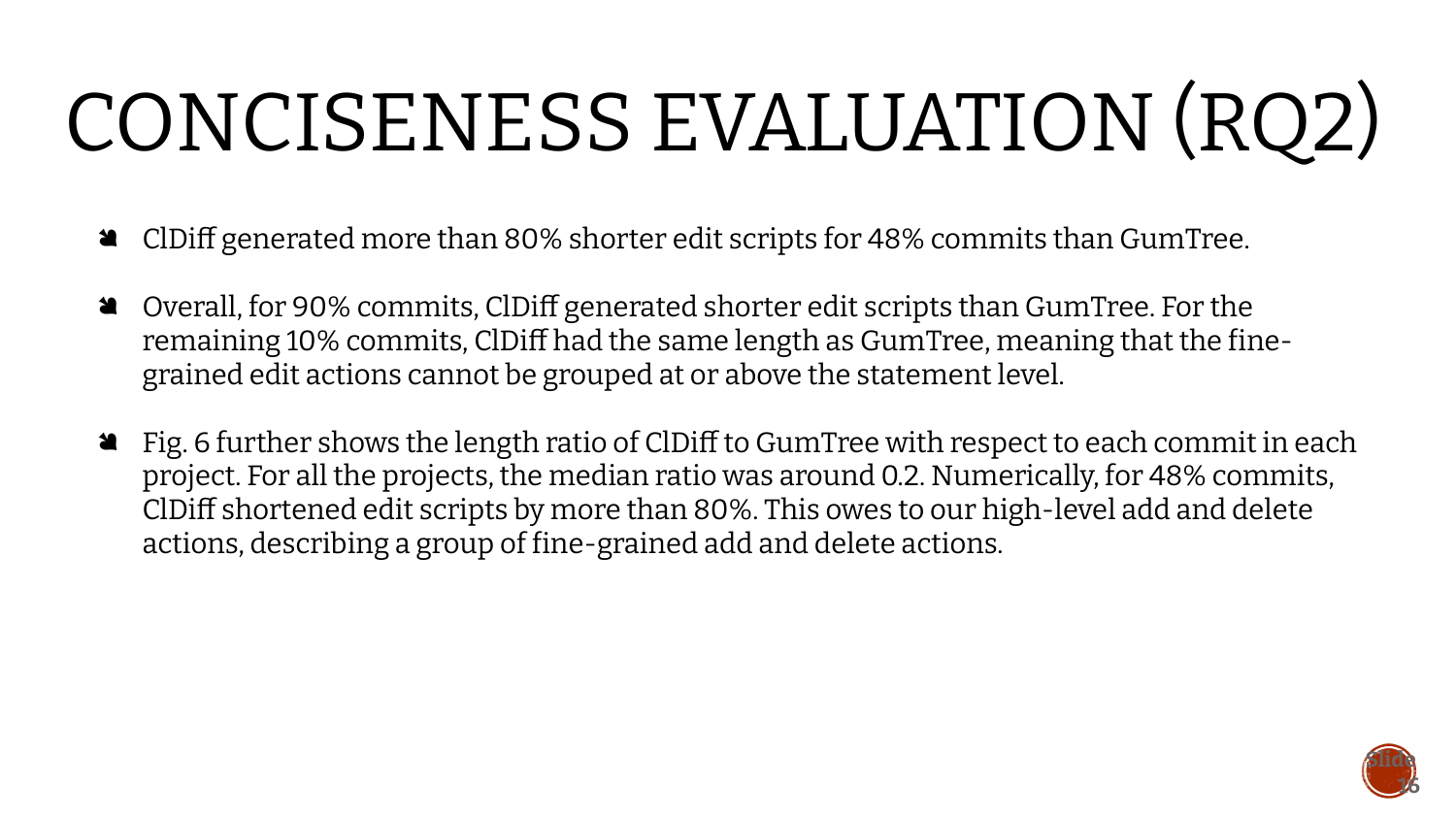

# Conciseness Evaluation (RQ2)

ClDiff generated more than 80% shorter edit scripts for 48% commits than GumTree.

Overall, for 90% commits, ClDiff generated shorter edit scripts than GumTree. For the remaining 10% commits, ClDiff had the same length as GumTree, meaning that the fine-grained edit actions cannot be grouped at or above the statement level.

Fig. 6 further shows the length ratio of ClDiff to GumTree with respect to each commit in each project. For all the projects, the median ratio was around 0.2. Numerically, for 48% commits, ClDiff shortened edit scripts by more than 80%. This owes to our high-level add and delete actions, describing a group of fine-grained add and delete actions.

Slide 16